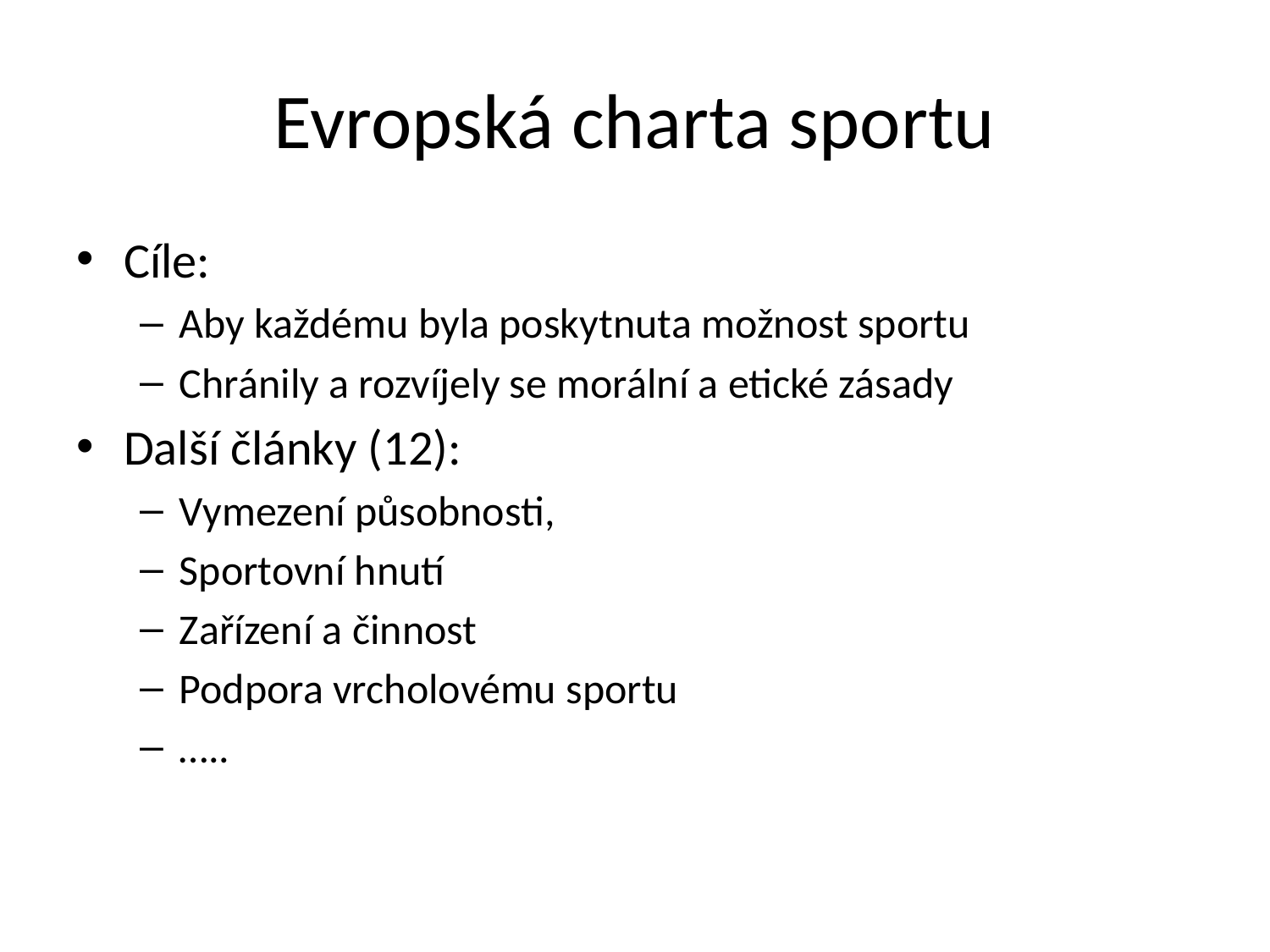

# Evropská charta sportu
Cíle:
Aby každému byla poskytnuta možnost sportu
Chránily a rozvíjely se morální a etické zásady
Další články (12):
Vymezení působnosti,
Sportovní hnutí
Zařízení a činnost
Podpora vrcholovému sportu
…..